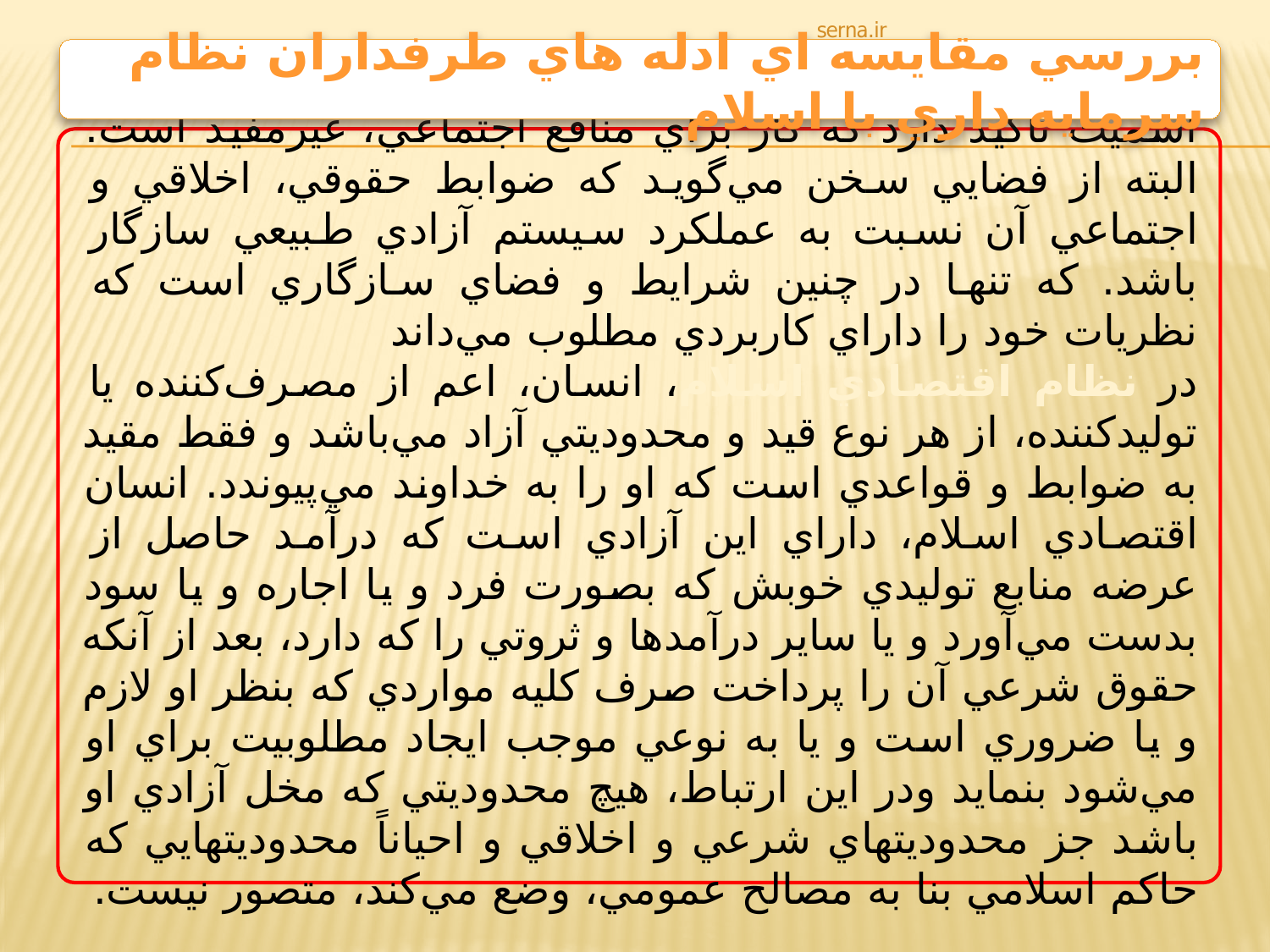

serna.ir
بررسي مقايسه اي ادله هاي طرفداران نظام سرمايه داري با اسلام

اسميت‌ تأكيد دارد كه‌ كار براي‌ منافع‌ اجتماعي، غيرمفيد است. البته‌ از فضايي‌ سخن‌ مي‌گويد كه‌ ضوابط‌ حقوقي، اخلاقي‌ و اجتماعي‌ آن‌ نسبت‌ به‌ عملكرد سيستم‌ آزادي‌ طبيعي‌ سازگار باشد. كه‌ تنها در چنين‌ شرايط‌ و فضاي‌ سازگاري‌ است‌ كه‌ نظريات‌ خود را داراي‌ كاربردي‌ مطلوب‌ مي‌داند
در نظام‌ اقتصادي‌ اسلام، انسان، اعم‌ از مصرف‌كننده‌ يا توليدكننده، از هر نوع‌ قيد و محدوديتي‌ آزاد مي‌باشد و فقط‌ مقيد به‌ ضوابط‌ و قواعدي‌ است‌ كه‌ او را به‌ خداوند مي‌پيوندد. انسان‌ اقتصادي‌ اسلام، داراي‌ اين‌ آزادي‌ است‌ كه‌ درآمد حاصل‌ از عرضه‌ منابع‌ توليدي‌ خوبش‌ كه‌ بصورت‌ فرد و يا اجاره‌ و يا سود بدست‌ مي‌آورد و يا ساير درآمدها و ثروتي‌ را كه‌ دارد، بعد از آنكه‌ حقوق‌ شرعي‌ آن‌ را پرداخت‌ صرف‌ كليه‌ مواردي‌ كه‌ بنظر او لازم‌ و يا ضروري‌ است‌ و يا به‌ نوعي‌ موجب‌ ايجاد مطلوبيت‌ براي‌ او مي‌شود بنمايد ودر اين‌ ارتباط، هيچ‌ محدوديتي‌ كه‌ مخل‌ آزادي‌ او باشد جز محدوديتهاي‌ شرعي‌ و اخلاقي‌ و احياناً‌ محدوديتهايي‌ كه‌ حاكم‌ اسلامي‌ بنا به‌ مصالح‌ عمومي، وضع‌ مي‌كند، متصور نيست.